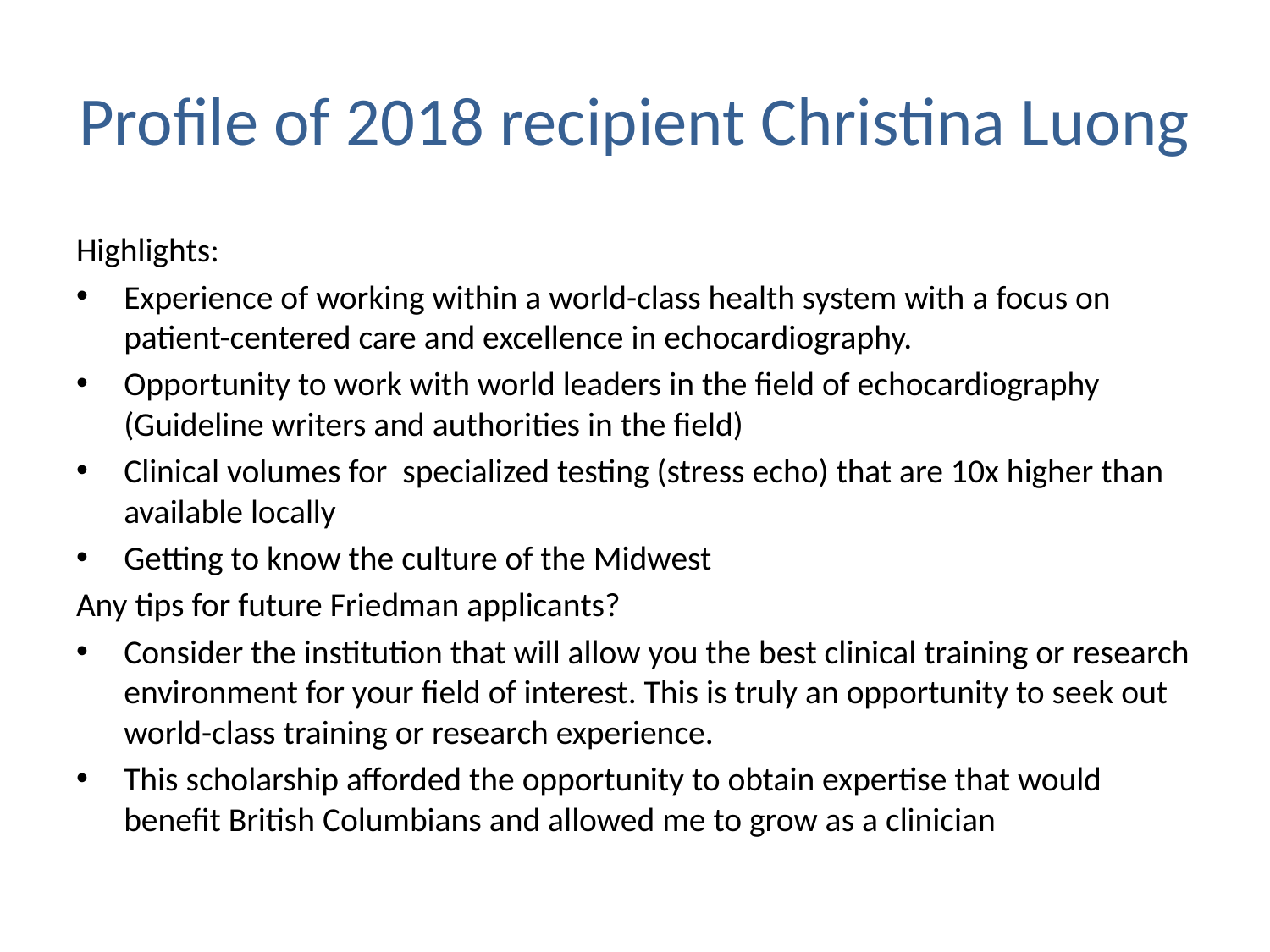

# Profile of 2018 recipient Christina Luong
Highlights:
Experience of working within a world-class health system with a focus on patient-centered care and excellence in echocardiography.
Opportunity to work with world leaders in the field of echocardiography (Guideline writers and authorities in the field)
Clinical volumes for  specialized testing (stress echo) that are 10x higher than available locally
Getting to know the culture of the Midwest
Any tips for future Friedman applicants?
Consider the institution that will allow you the best clinical training or research environment for your field of interest. This is truly an opportunity to seek out world-class training or research experience.
This scholarship afforded the opportunity to obtain expertise that would benefit British Columbians and allowed me to grow as a clinician